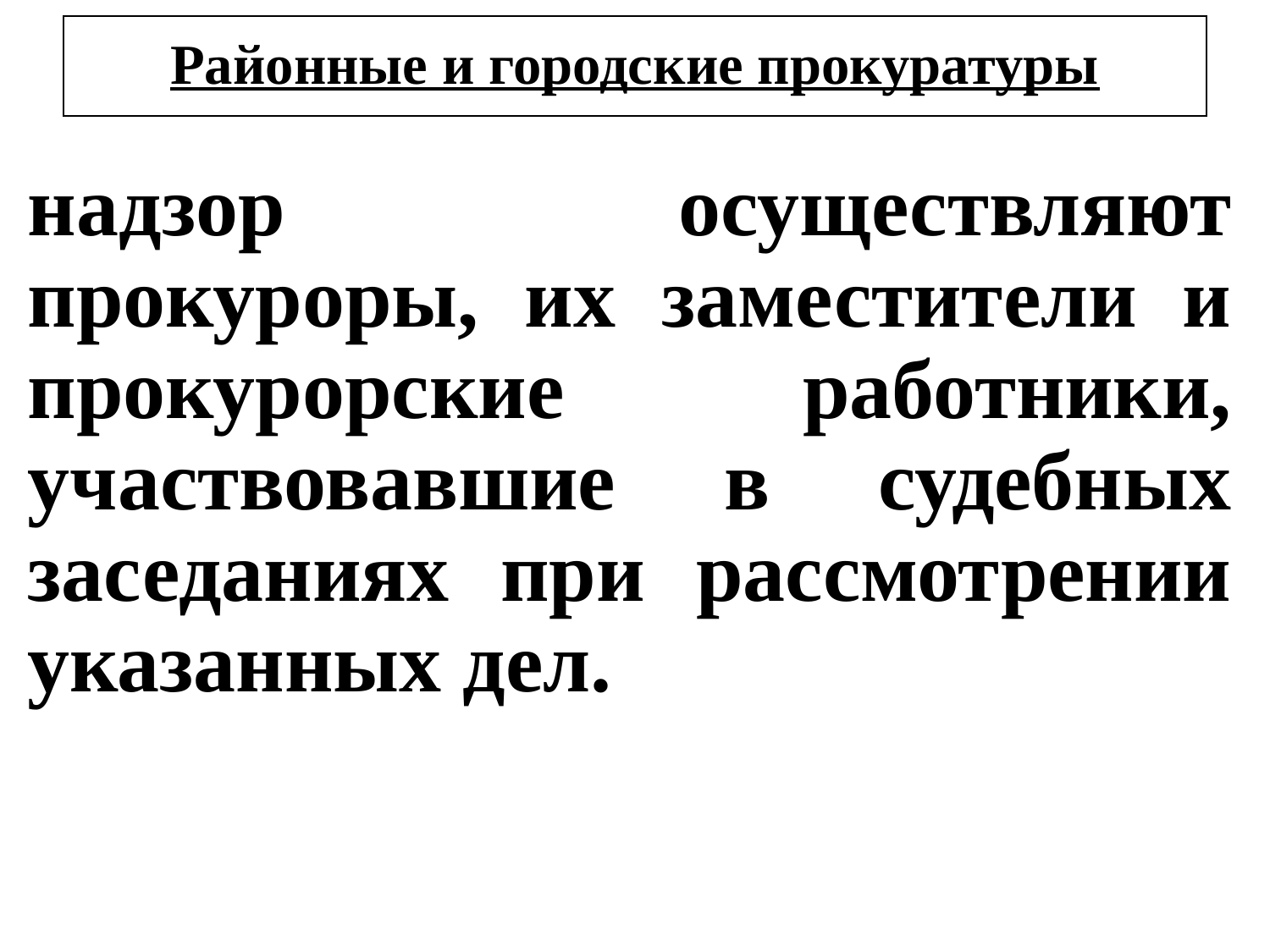

# Районные и городские прокуратуры
надзор осуществляют прокуроры, их заместители и прокурорские работники, участвовавшие в судебных заседаниях при рассмотрении указанных дел.